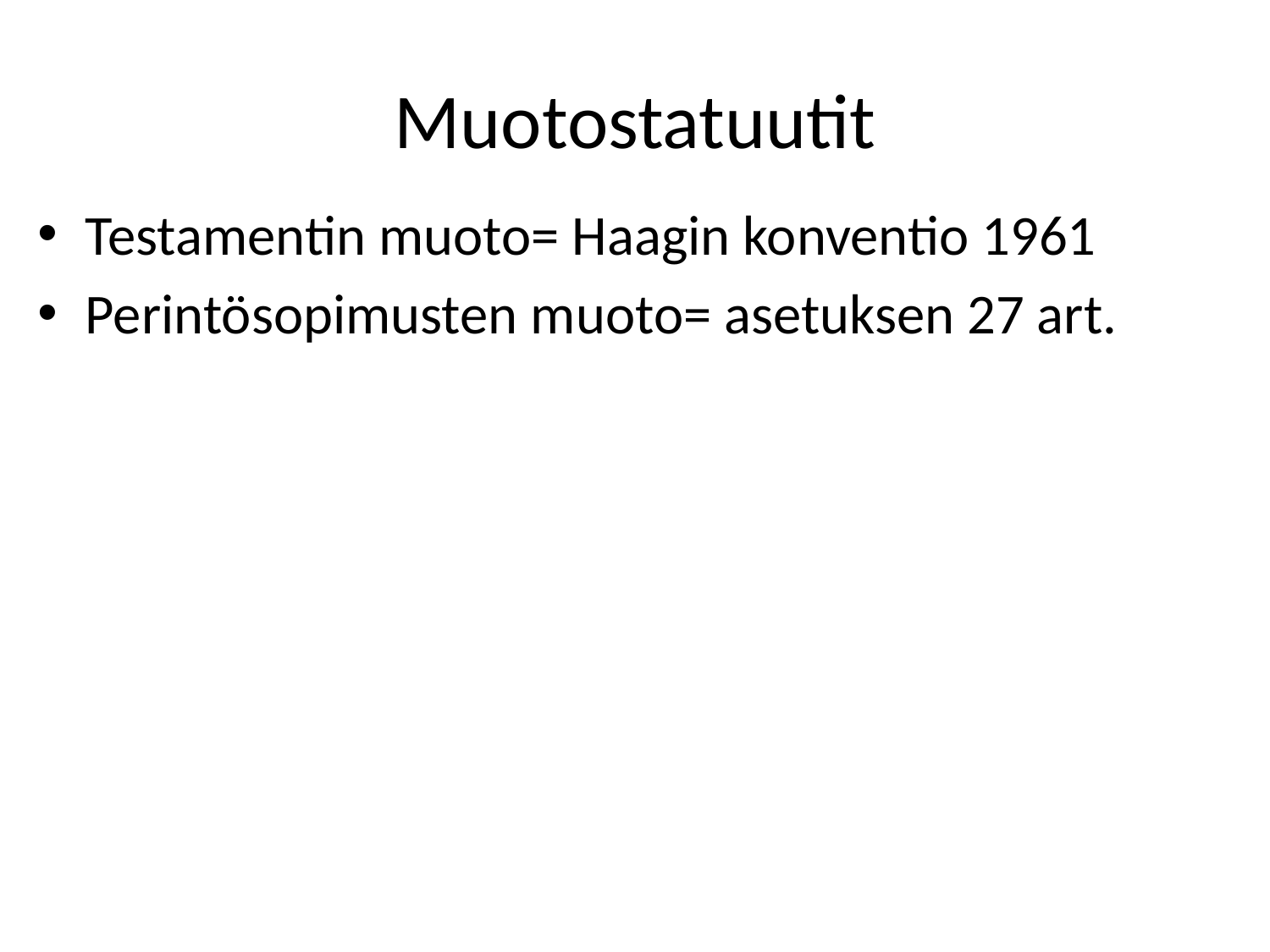

# Muotostatuutit
Testamentin muoto= Haagin konventio 1961
Perintösopimusten muoto= asetuksen 27 art.